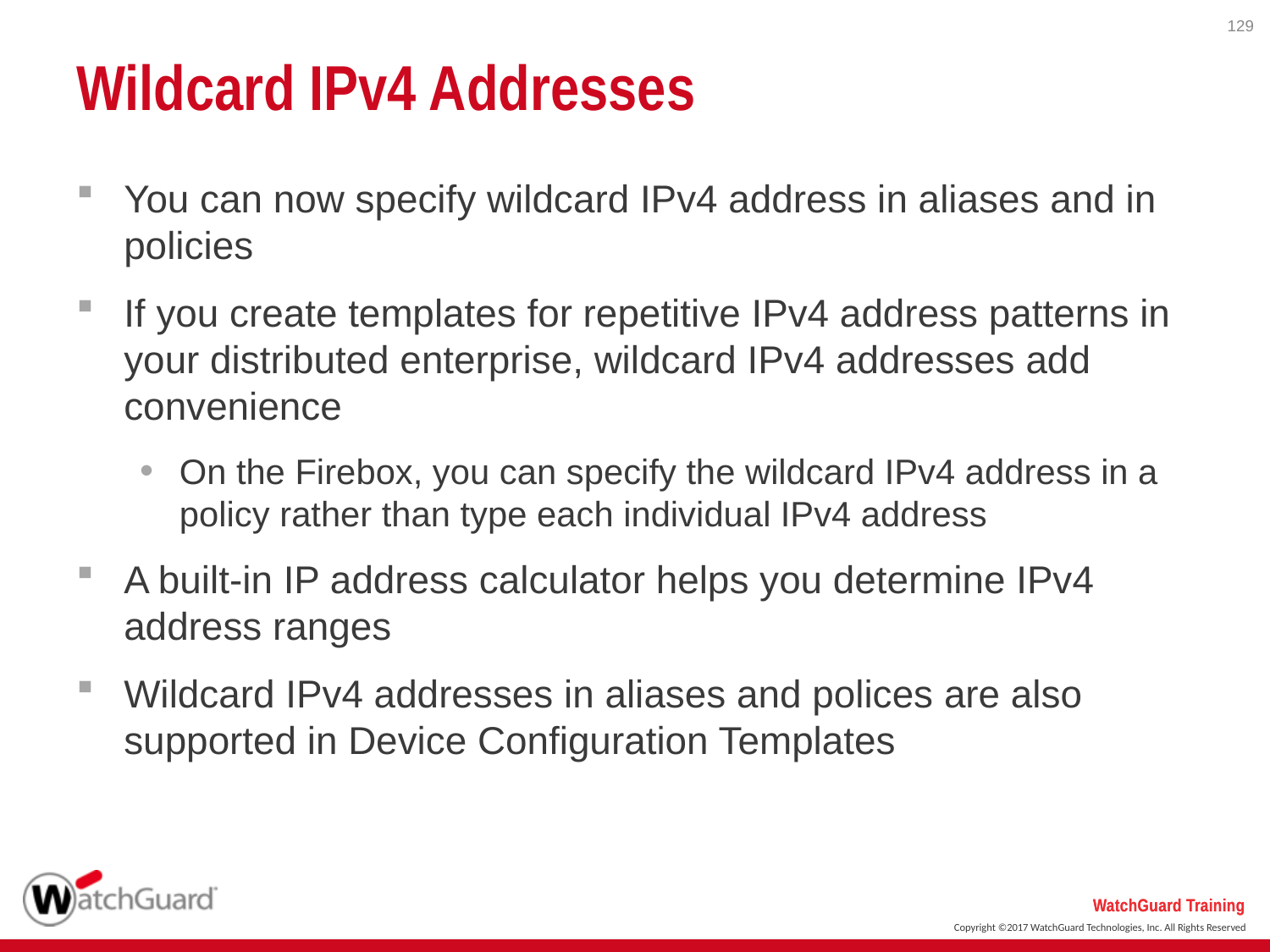

129
# Wildcard IPv4 Addresses
You can now specify wildcard IPv4 address in aliases and in policies
If you create templates for repetitive IPv4 address patterns in your distributed enterprise, wildcard IPv4 addresses add convenience
On the Firebox, you can specify the wildcard IPv4 address in a policy rather than type each individual IPv4 address
A built-in IP address calculator helps you determine IPv4 address ranges
Wildcard IPv4 addresses in aliases and polices are also supported in Device Configuration Templates